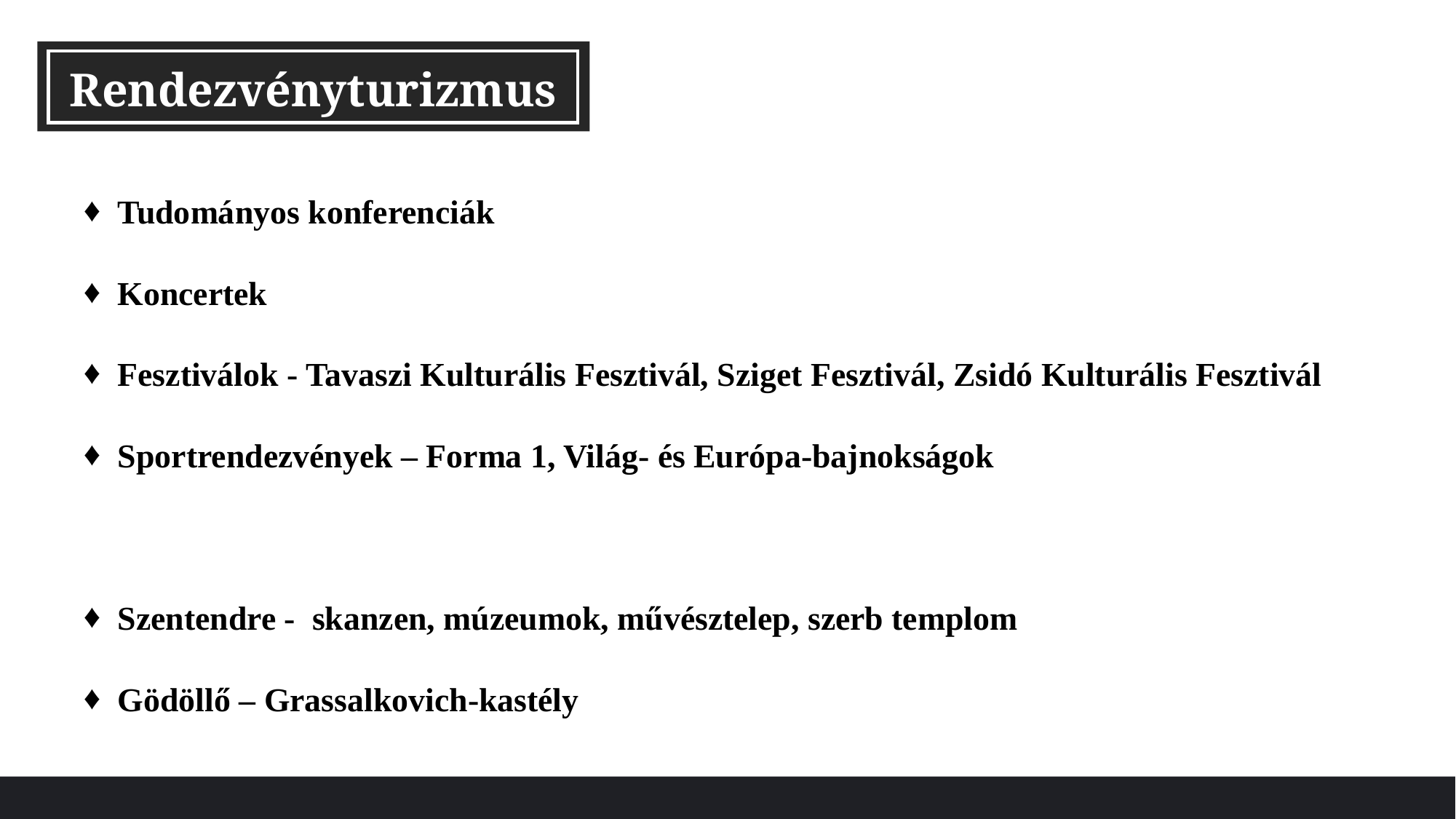

Rendezvényturizmus

Tudományos konferenciák
Koncertek
Fesztiválok - Tavaszi Kulturális Fesztivál, Sziget Fesztivál, Zsidó Kulturális Fesztivál
Sportrendezvények – Forma 1, Világ- és Európa-bajnokságok

Szentendre -  skanzen, múzeumok, művésztelep, szerb templom
Gödöllő – Grassalkovich-kastély